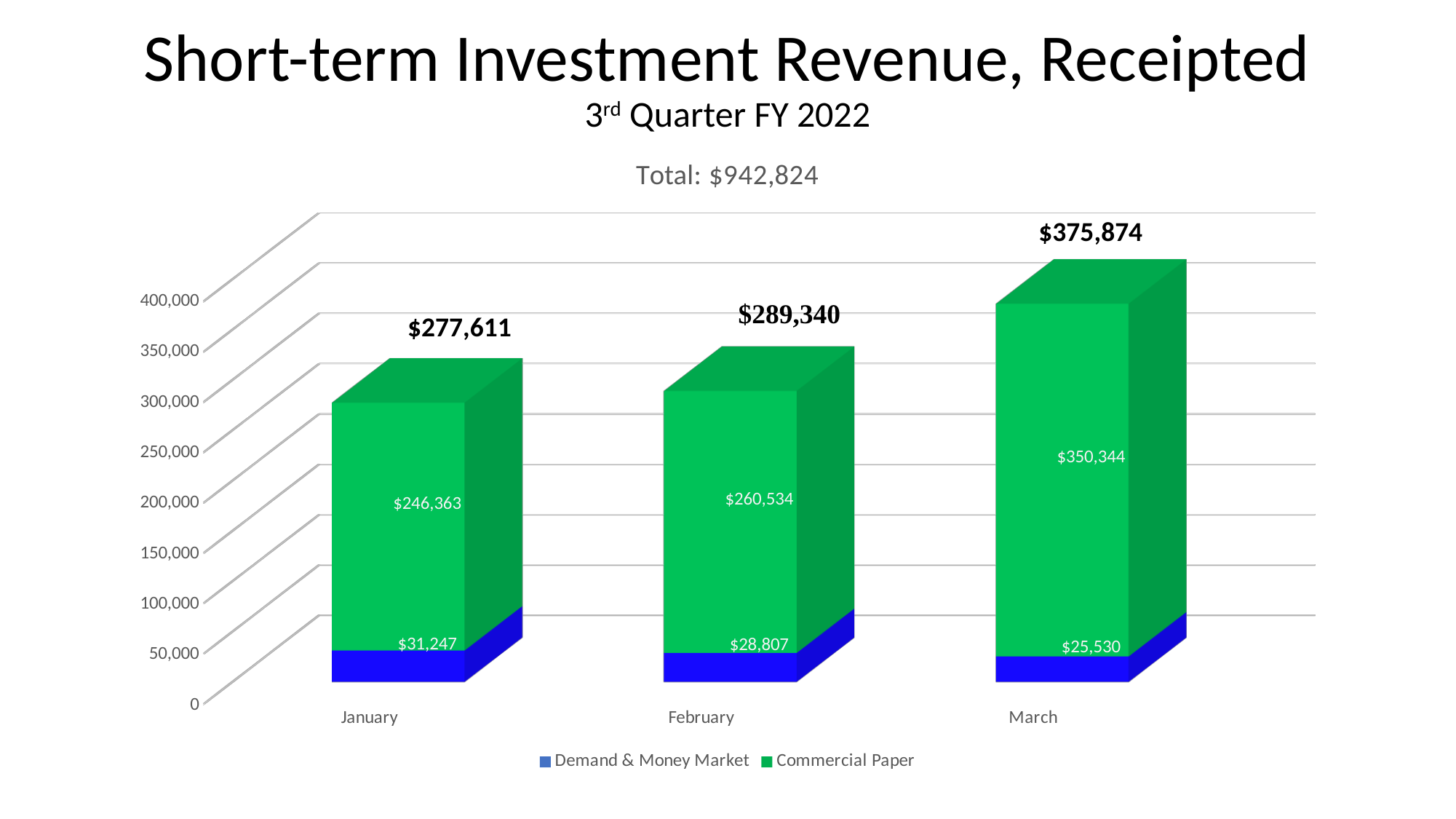

# Short-term Investment Revenue, Receipted 3rd Quarter FY 2022

[unsupported chart]

$375,874
$277,611